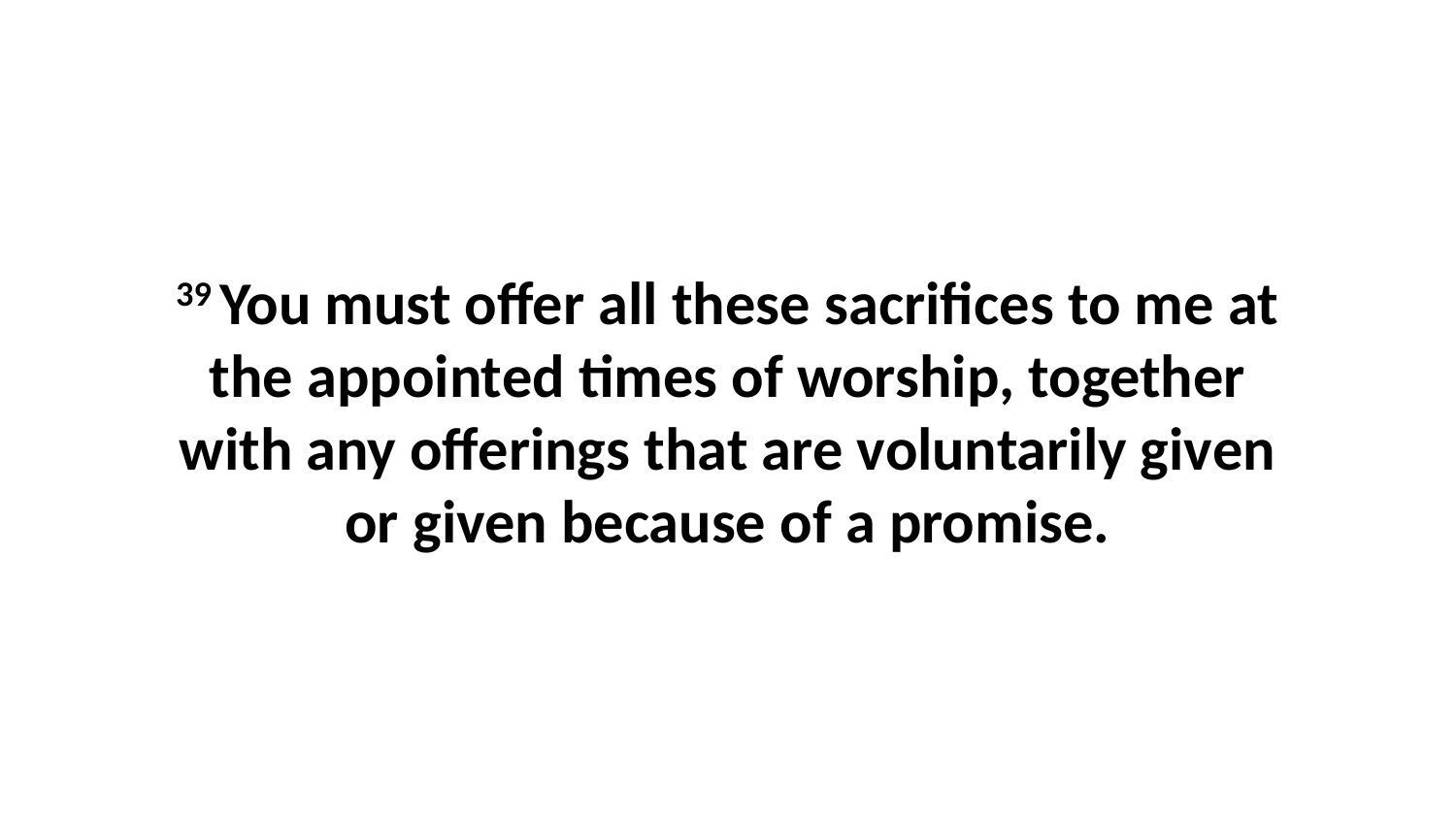

39 You must offer all these sacrifices to me at the appointed times of worship, together with any offerings that are voluntarily given or given because of a promise.